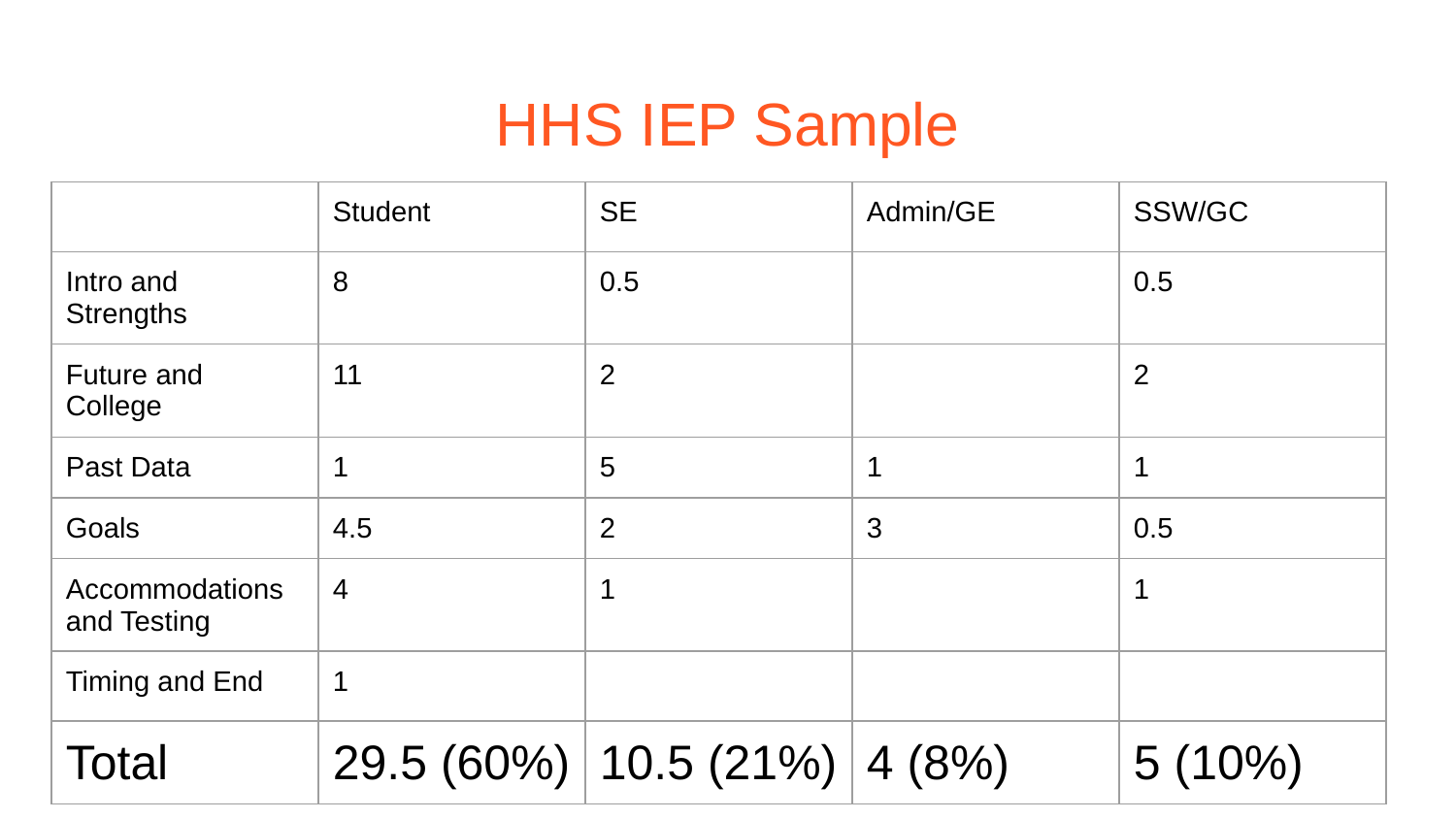

# HHS IEP Sample
|  | Student | SE | Admin/GE | SSW/GC |
| --- | --- | --- | --- | --- |
| Intro and Strengths | 8 | 0.5 |  | 0.5 |
| Future and College | 11 | 2 |  | 2 |
| Past Data | 1 | 5 | 1 | 1 |
| Goals | 4.5 | 2 | 3 | 0.5 |
| Accommodations and Testing | 4 | 1 |  | 1 |
| Timing and End | 1 |  |  |  |
| Total | 29.5 (60%) | 10.5 (21%) | 4 (8%) | 5 (10%) |